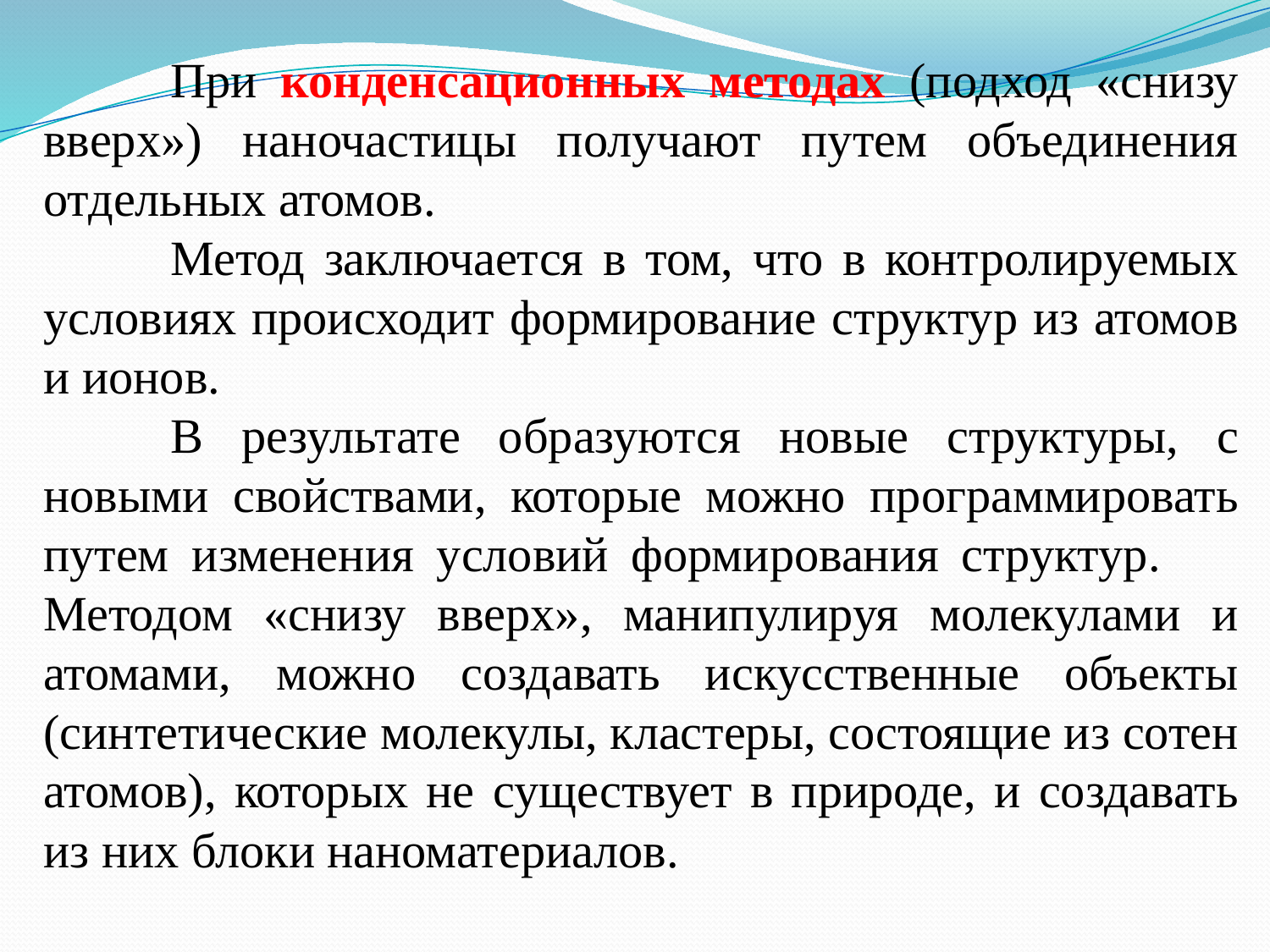

При конденсационных методах (подход «снизу вверх») наночастицы получают путем объединения отдельных атомов.
	Метод заключается в том, что в контролируемых условиях происходит формирование структур из атомов и ионов.
	В результате образуются новые структуры, с новыми свойствами, которые можно программировать путем изменения условий формирования структур. 	Методом «снизу вверх», манипулируя молекулами и атомами, можно создавать искусственные объекты (синтетические молекулы, кластеры, состоящие из сотен атомов), которых не существует в природе, и создавать из них блоки наноматериалов.